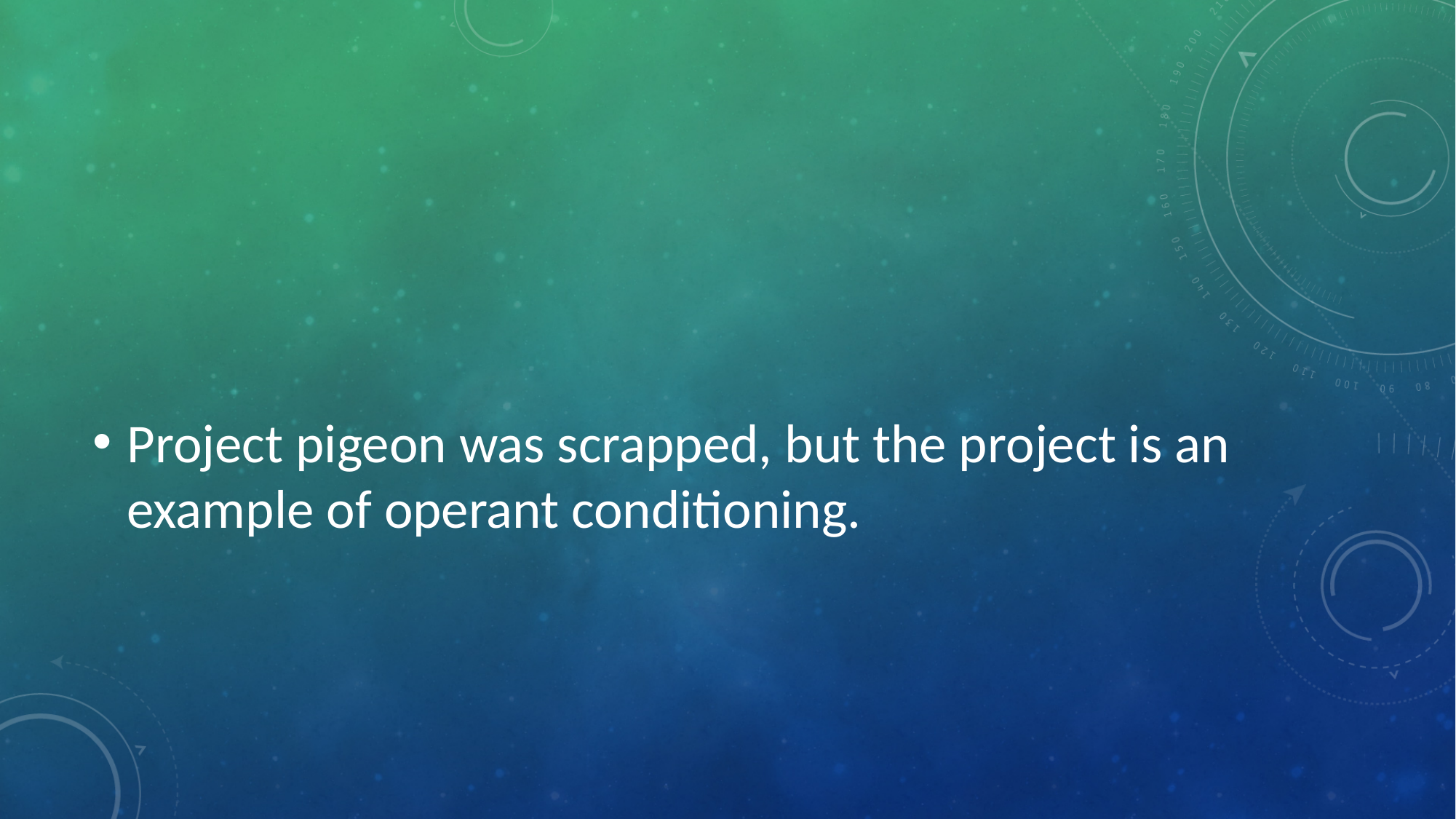

#
Project pigeon was scrapped, but the project is an example of operant conditioning.